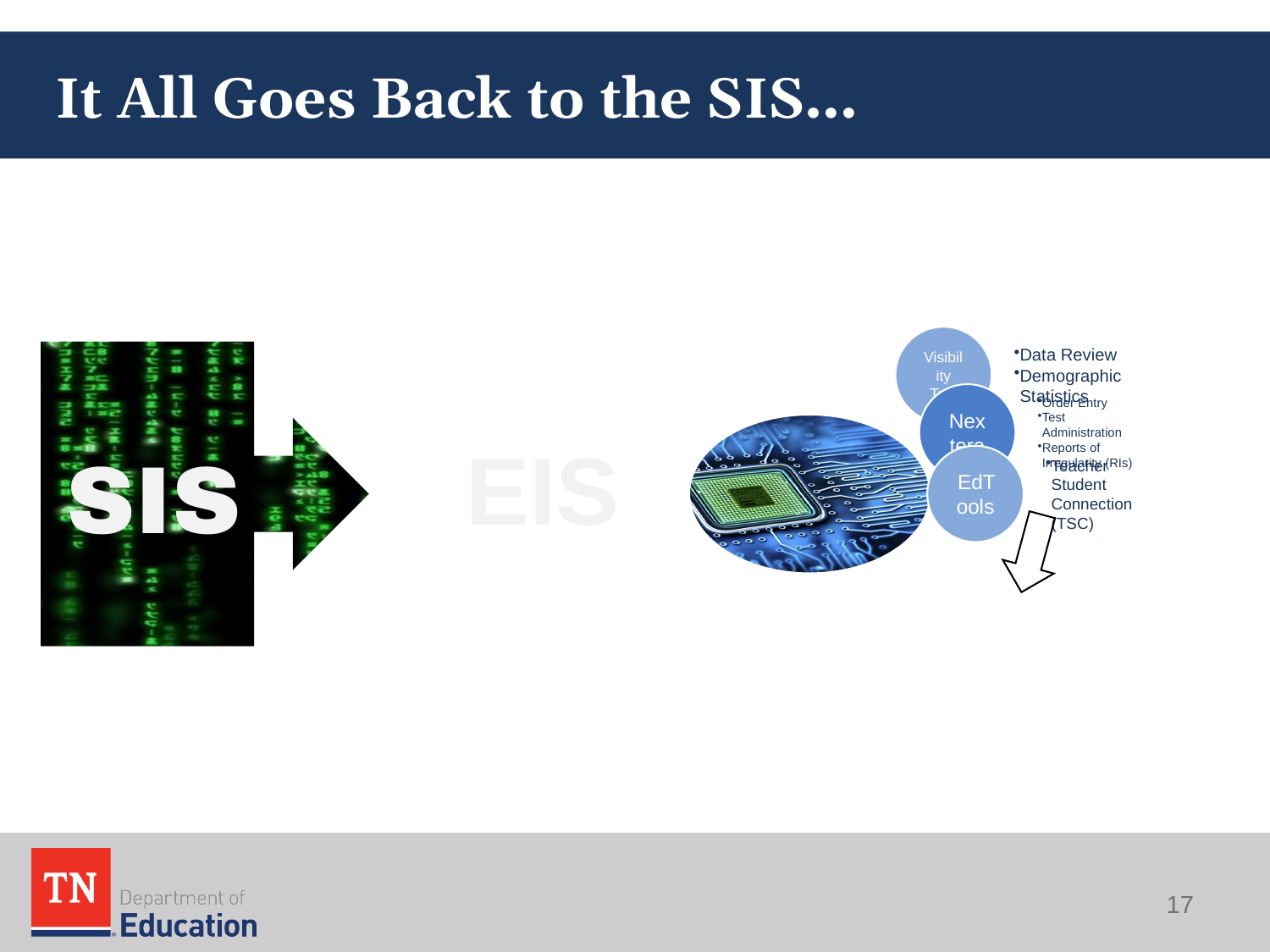

# It All Goes Back to the SIS…
Visibility Tool
Data Review
Nextera
Order Entry
EdTools
Test Administration
Demographic Statistics

EIS
SIS
17